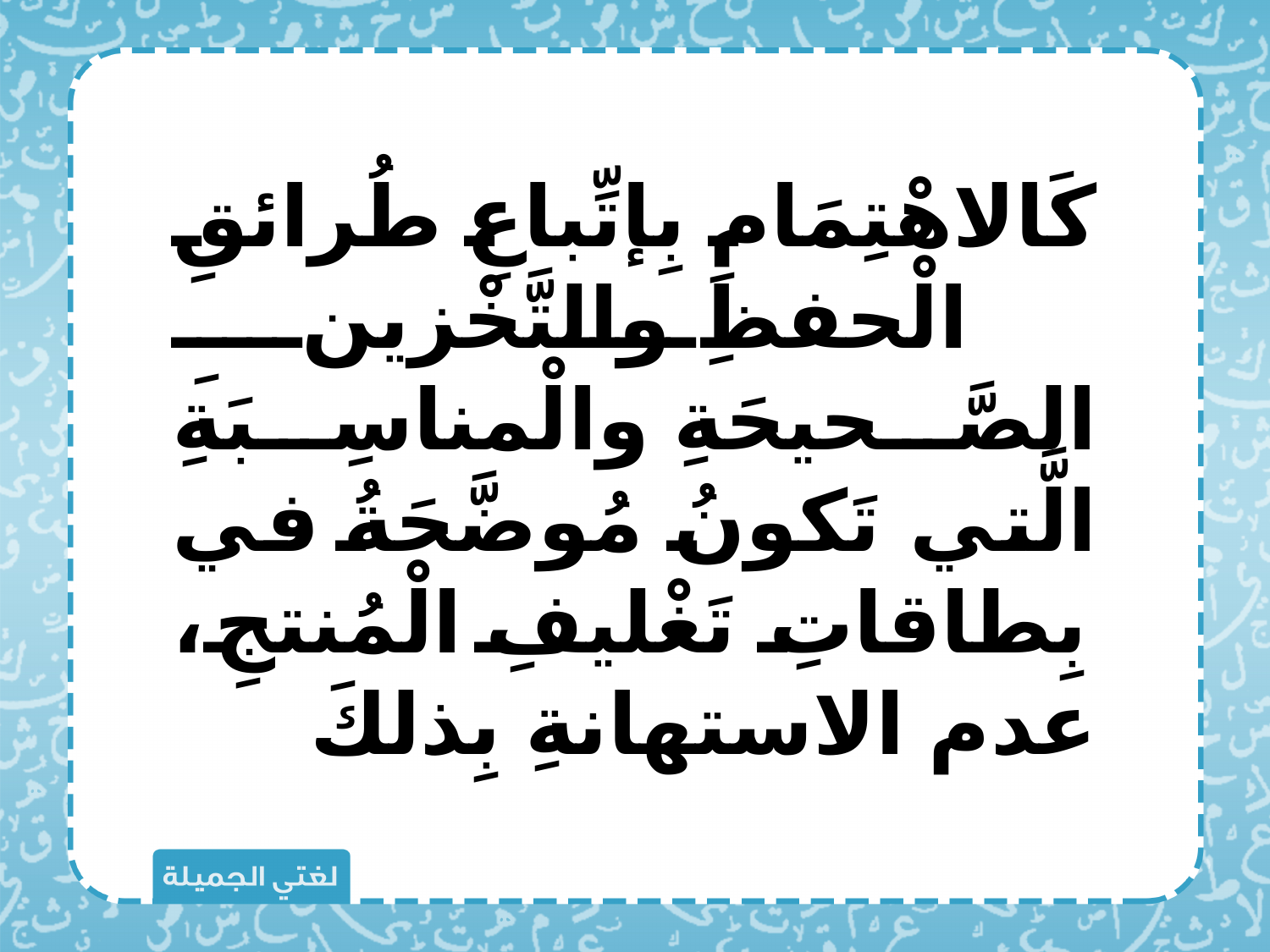

كَالاهْتِمَامِ بِإتِّباعِ طُرائقِ الْحفظِ والتَّخْزينِ الصَّحيحَةِ والْمناسِبَةِ الَّتي تَكونُ مُوضَّحَةُ في بِطاقاتِ تَغْليفِ الْمُنتجِ، عدم الاستهانةِ بِذلكَ